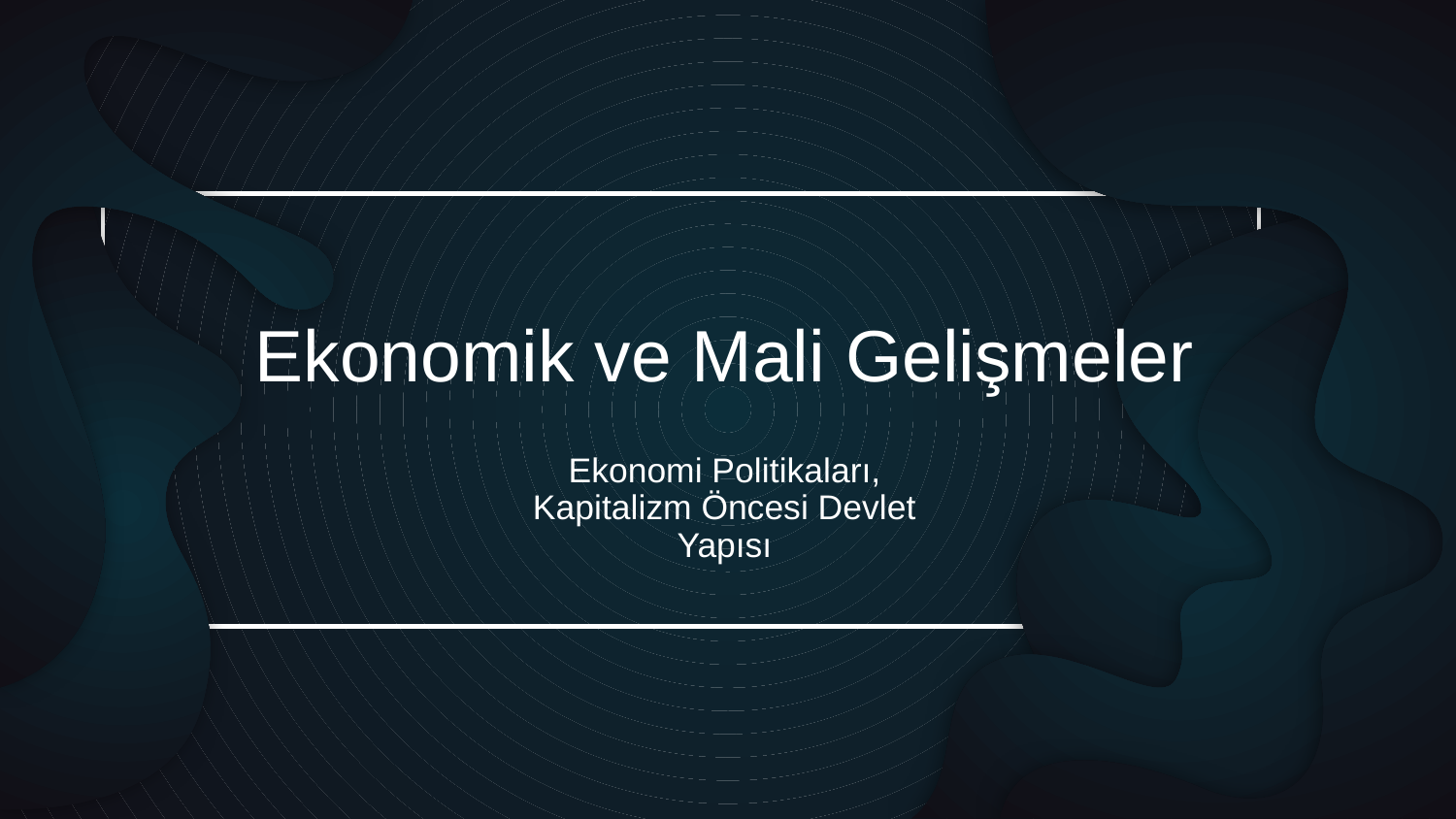

# Ekonomik ve Mali Gelişmeler
Ekonomi Politikaları, Kapitalizm Öncesi Devlet Yapısı